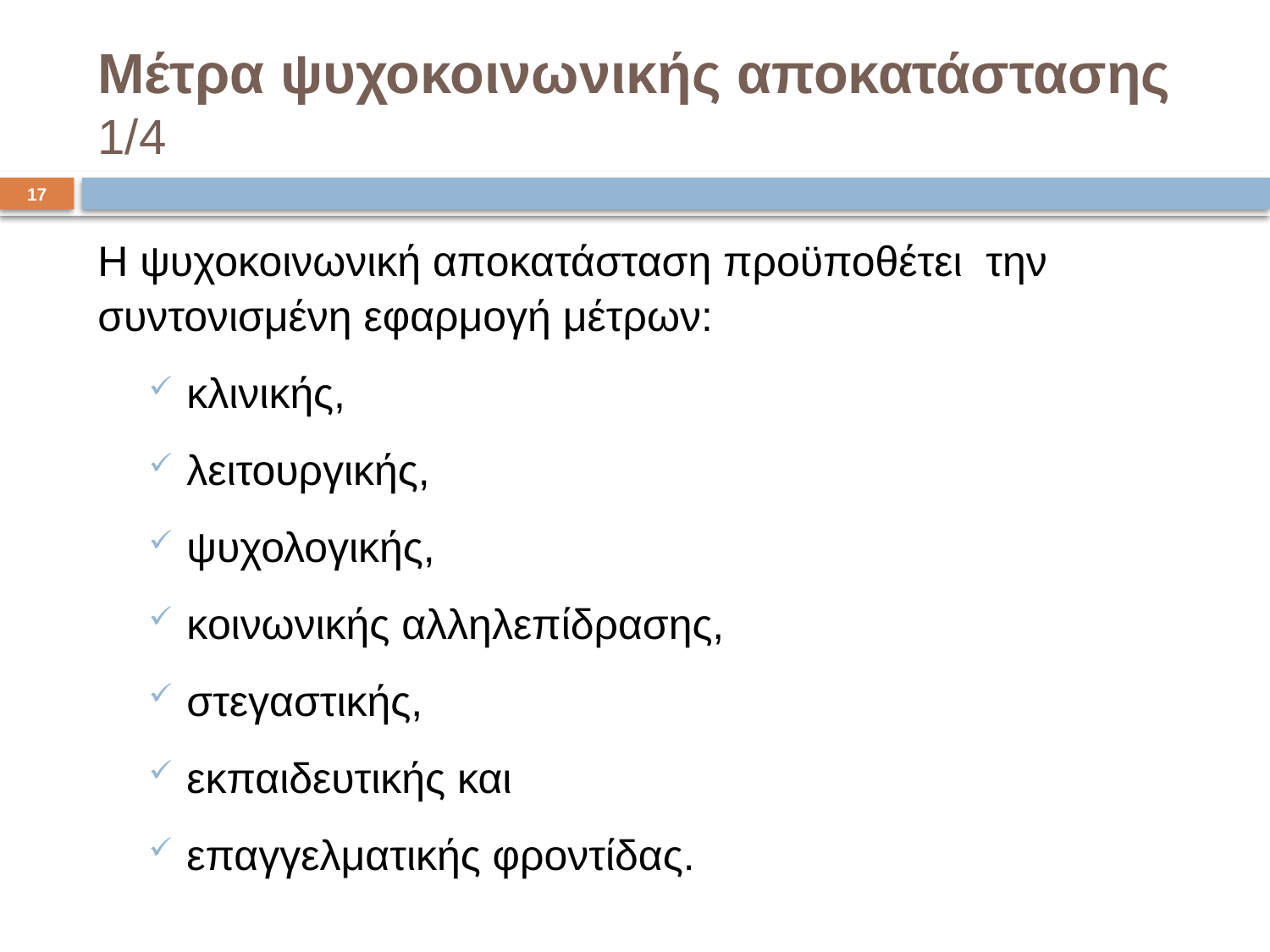

# Μέτρα ψυχοκοινωνικής αποκατάστασης 1/4
17
Η ψυχοκοινωνική αποκατάσταση προϋποθέτει  την συντονισμένη εφαρμογή μέτρων:
κλινικής,
λειτουργικής,
ψυχολογικής,
κοινωνικής αλληλεπίδρασης,
στεγαστικής,
εκπαιδευτικής και
επαγγελματικής φροντίδας.